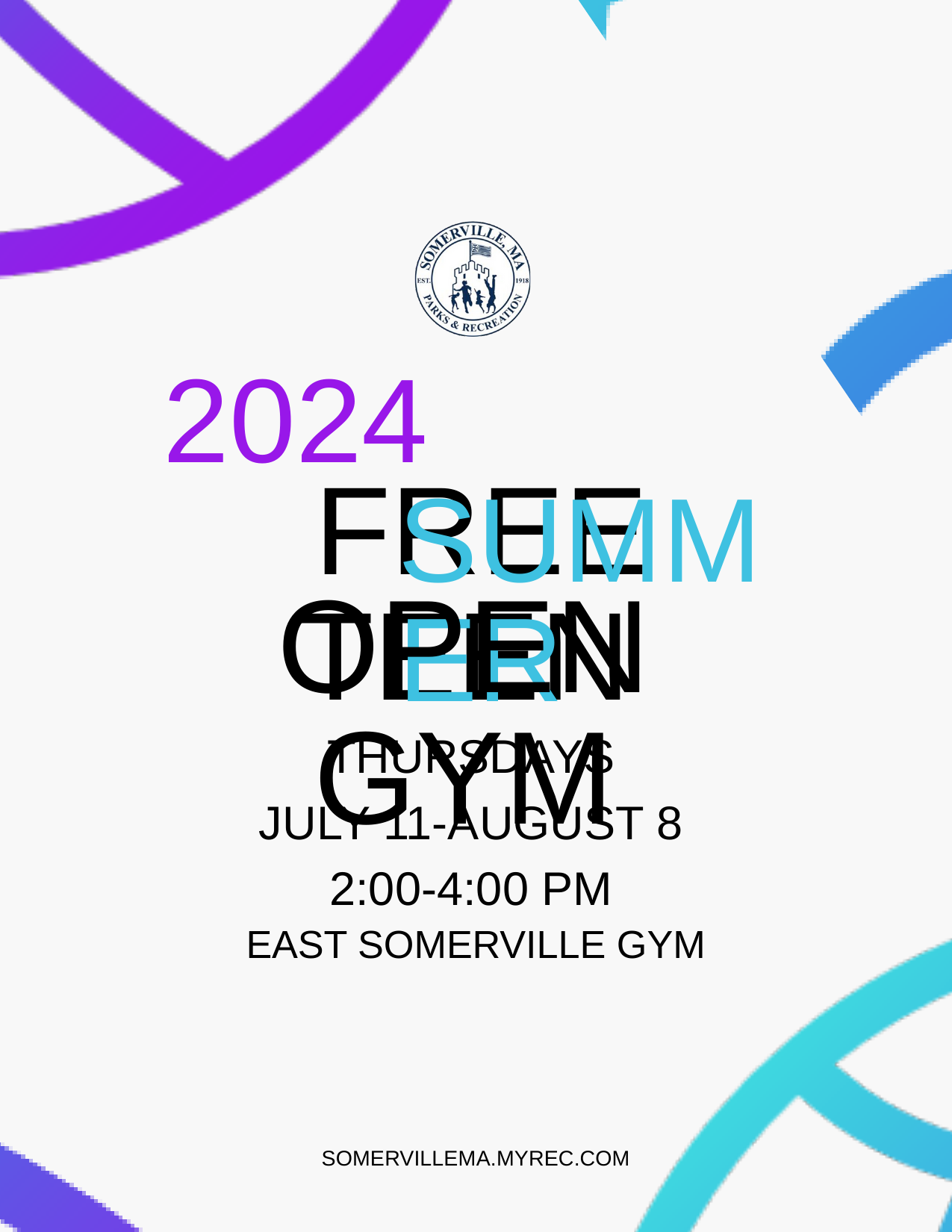

2024
 SUMMER
FREE TEEN
OPEN GYM

THURSDAYS
JULY 11-AUGUST 8
2:00-4:00 PM

EAST SOMERVILLE GYM
SOMERVILLEMA.MYREC.COM